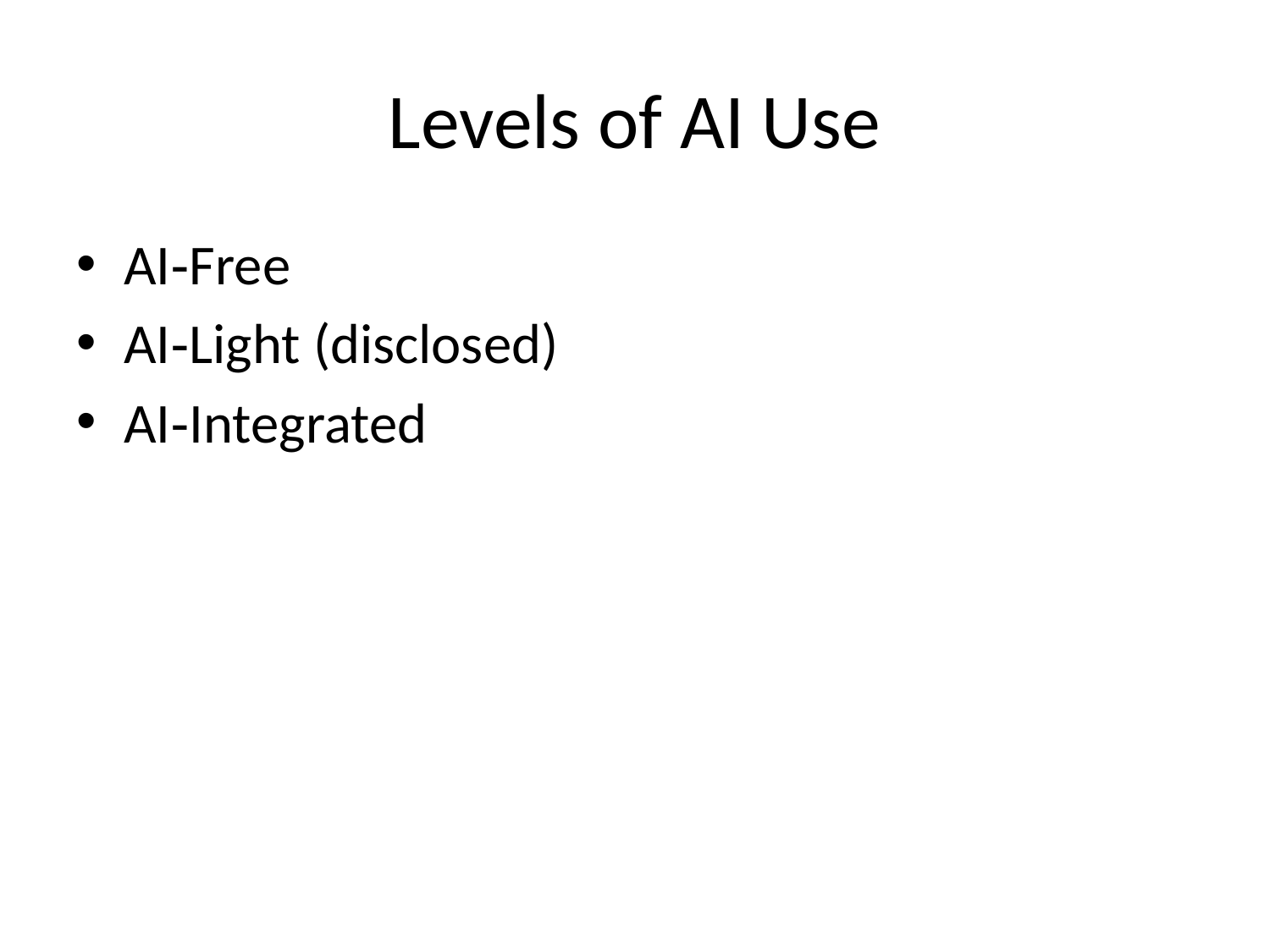

# Levels of AI Use
AI‑Free
AI‑Light (disclosed)
AI‑Integrated